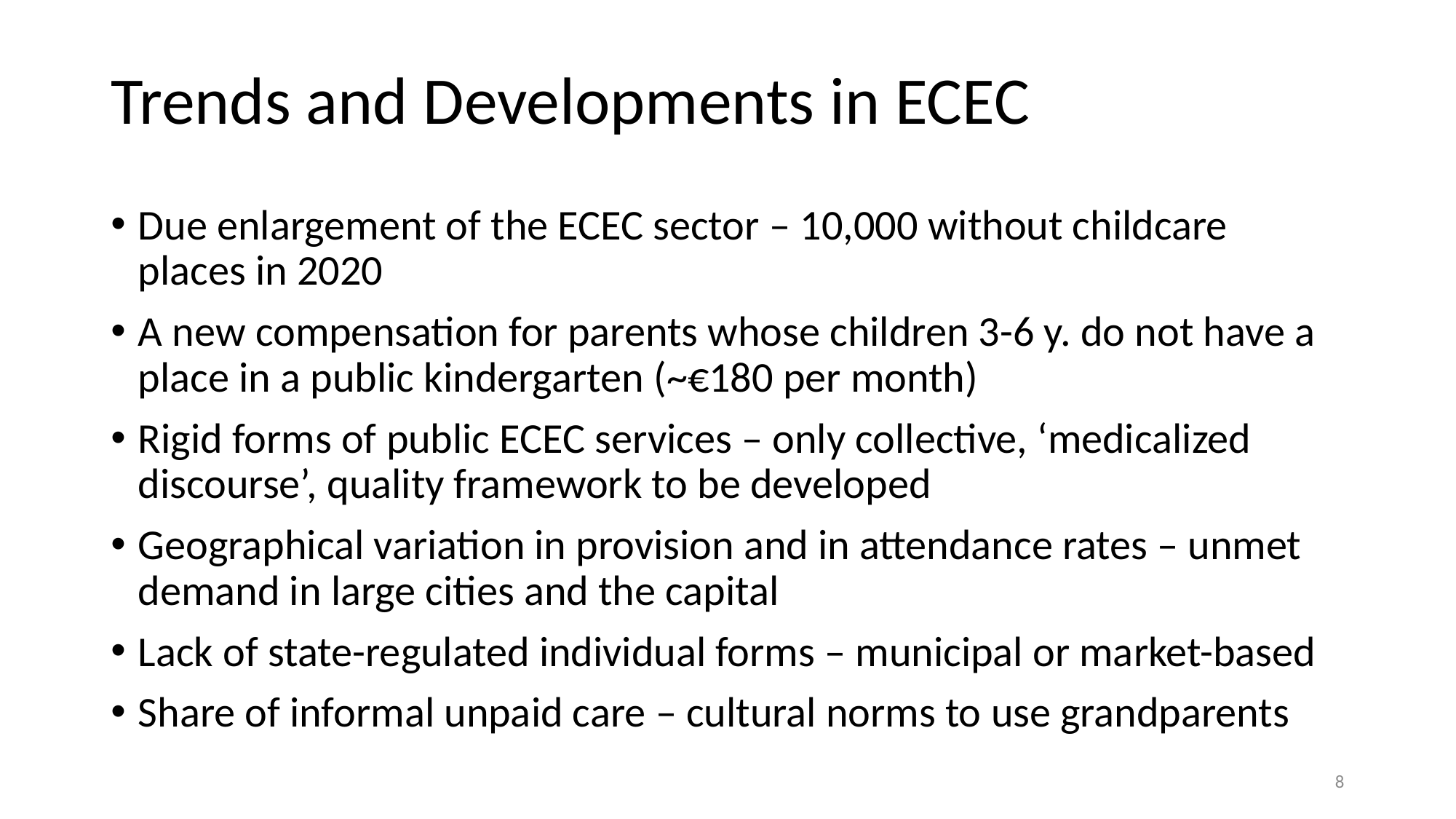

# Trends and Developments in ECEC
Due enlargement of the ECEC sector – 10,000 without childcare places in 2020
A new compensation for parents whose children 3-6 y. do not have a place in a public kindergarten (~€180 per month)
Rigid forms of public ECEC services – only collective, ‘medicalized discourse’, quality framework to be developed
Geographical variation in provision and in attendance rates – unmet demand in large cities and the capital
Lack of state-regulated individual forms – municipal or market-based
Share of informal unpaid care – cultural norms to use grandparents

8